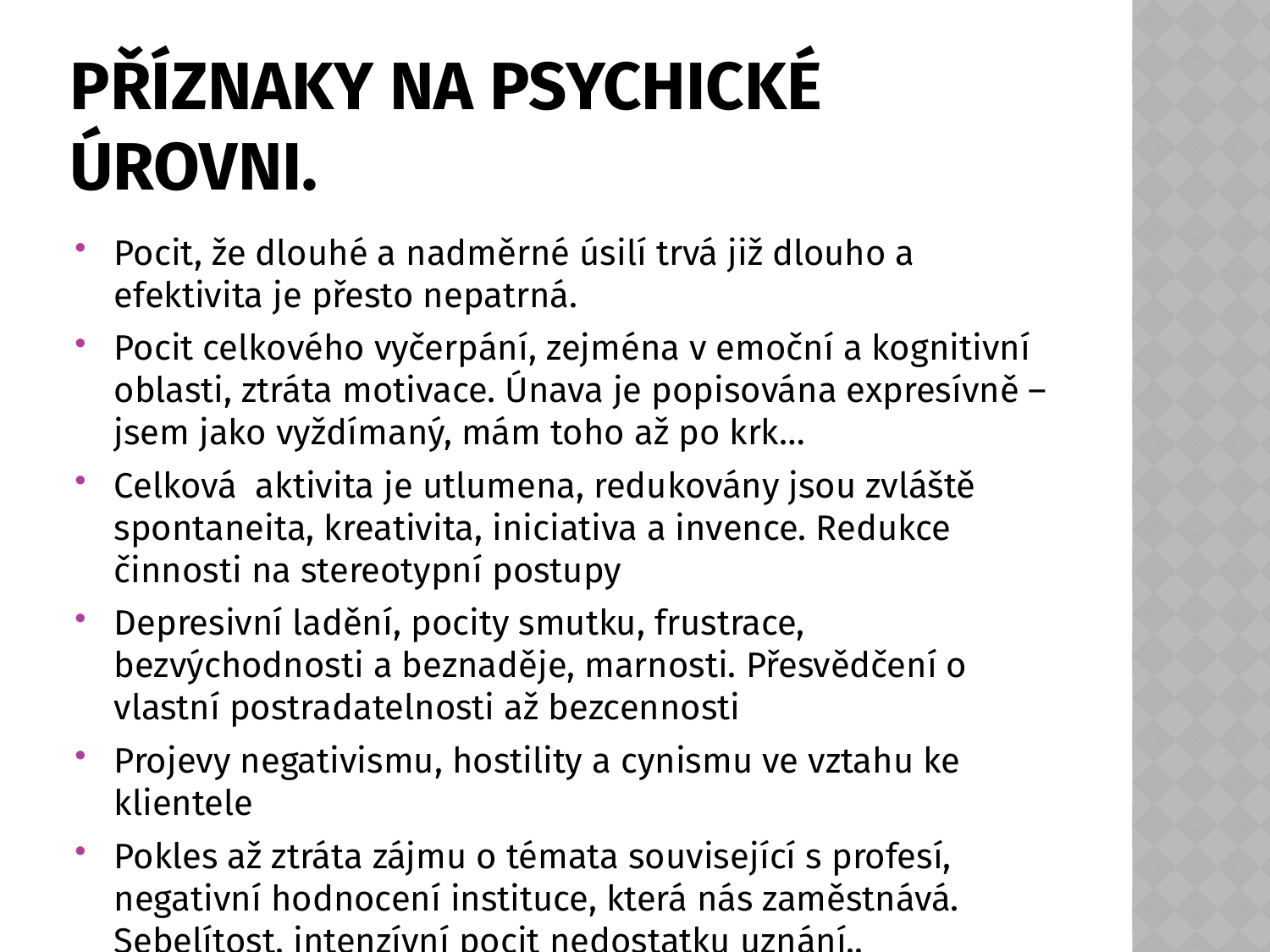

# Příznaky na psychické úrovni.
Pocit, že dlouhé a nadměrné úsilí trvá již dlouho a efektivita je přesto nepatrná.
Pocit celkového vyčerpání, zejména v emoční a kognitivní oblasti, ztráta motivace. Únava je popisována expresívně – jsem jako vyždímaný, mám toho až po krk…
Celková  aktivita je utlumena, redukovány jsou zvláště spontaneita, kreativita, iniciativa a invence. Redukce činnosti na stereotypní postupy
Depresivní ladění, pocity smutku, frustrace, bezvýchodnosti a beznaděje, marnosti. Přesvědčení o vlastní postradatelnosti až bezcennosti
Projevy negativismu, hostility a cynismu ve vztahu ke klientele
Pokles až ztráta zájmu o témata související s profesí, negativní hodnocení instituce, která nás zaměstnává. Sebelítost, intenzívní pocit nedostatku uznání..